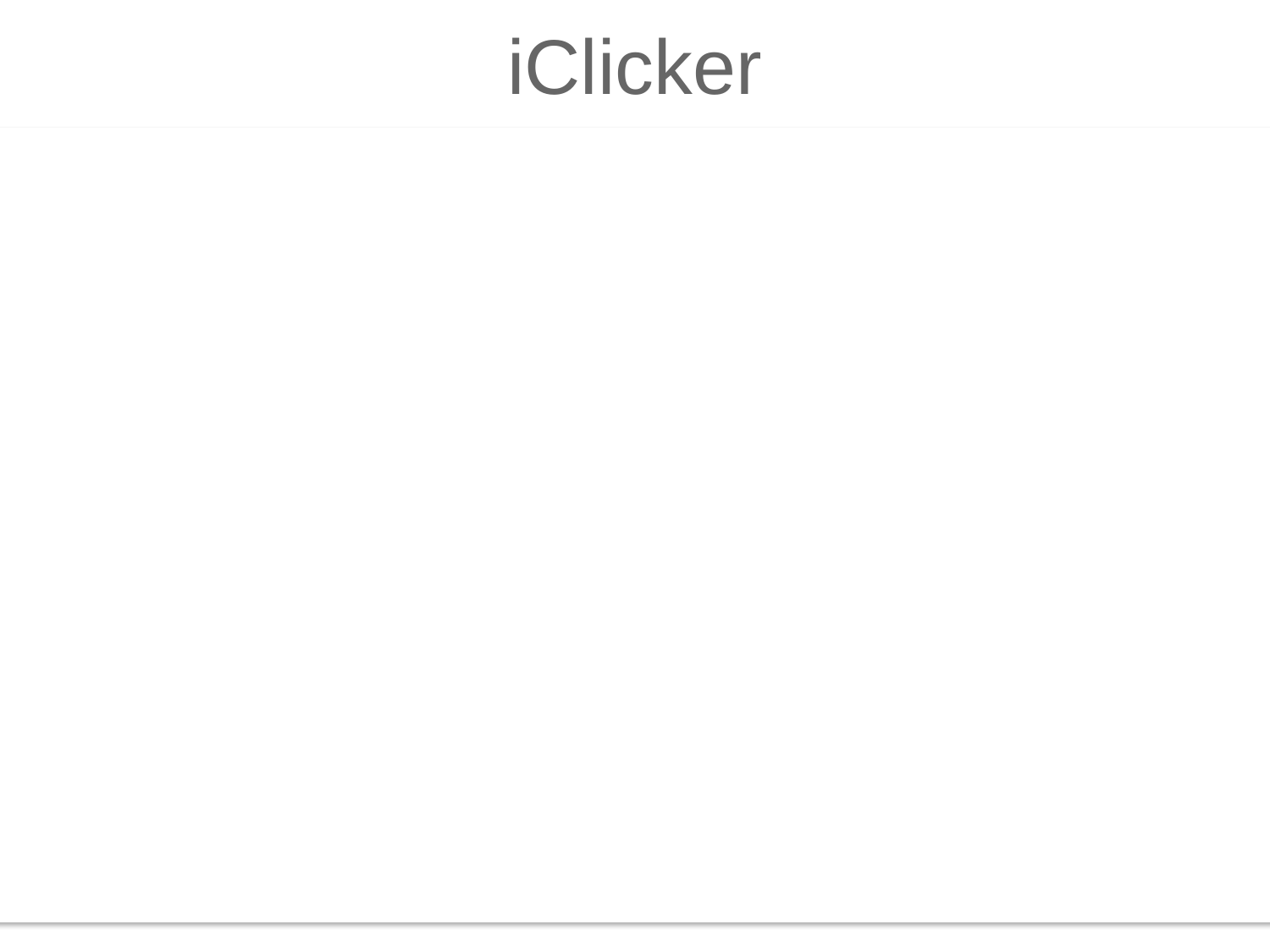

# iClicker

The electric field is zero inside a conductor.  What does this mean for the electric potential?

The electric potential must be zero inside the conductor
The electric potential must go to zero on the surface of the conductor, but on both the inside and outside, it can do anything.
The electric potential is constant inside the conductor
23